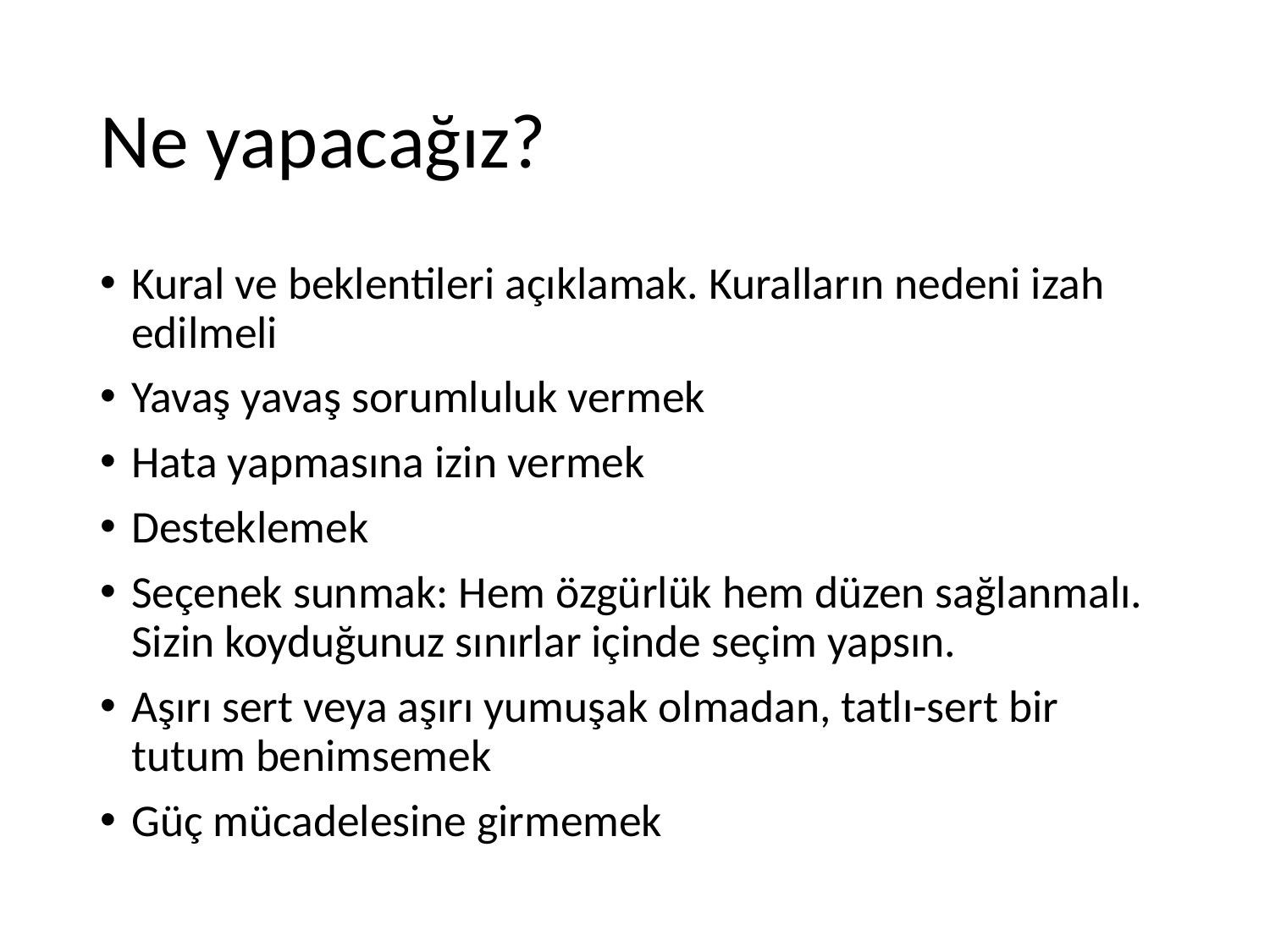

# Ne yapacağız?
Kural ve beklentileri açıklamak. Kuralların nedeni izah edilmeli
Yavaş yavaş sorumluluk vermek
Hata yapmasına izin vermek
Desteklemek
Seçenek sunmak: Hem özgürlük hem düzen sağlanmalı. Sizin koyduğunuz sınırlar içinde seçim yapsın.
Aşırı sert veya aşırı yumuşak olmadan, tatlı-sert bir tutum benimsemek
Güç mücadelesine girmemek